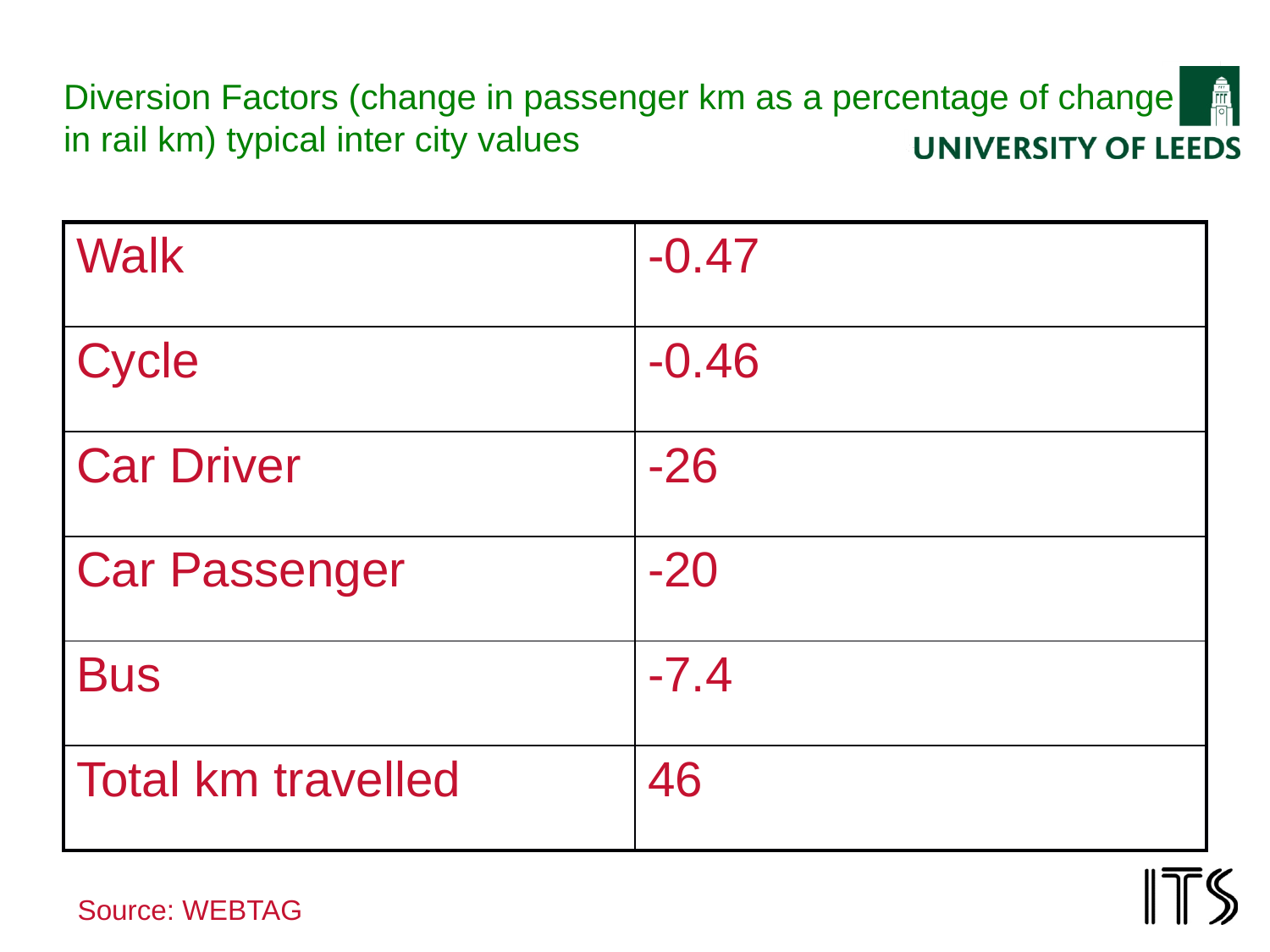

# Diversion Factors (change in passenger km as a percentage of change in rail km) typical inter city values
| Walk | -0.47 |
| --- | --- |
| Cycle | -0.46 |
| Car Driver | -26 |
| Car Passenger | -20 |
| Bus | -7.4 |
| Total km travelled | 46 |
Source: WEBTAG